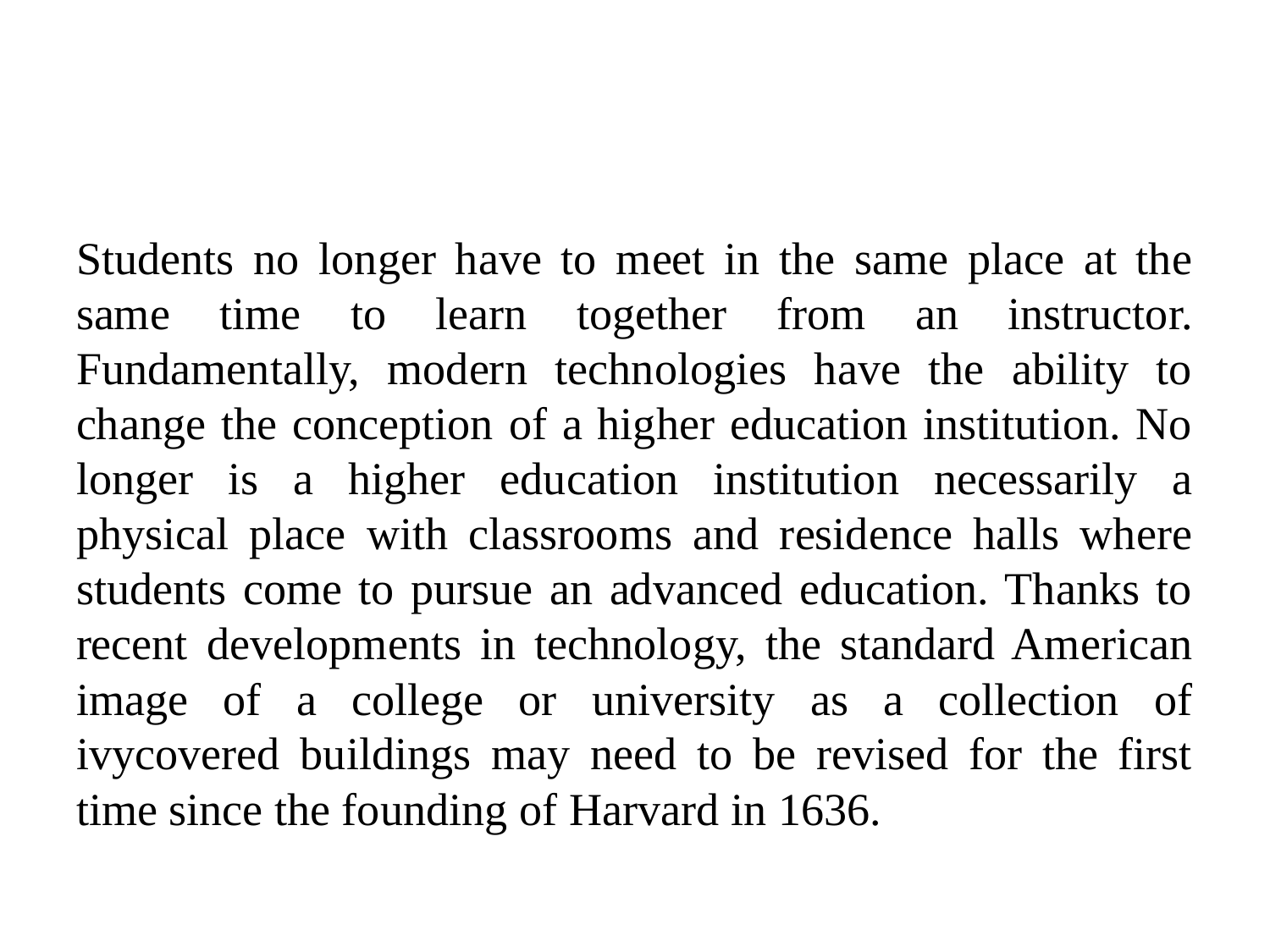

#
Students no longer have to meet in the same place at the same time to learn together from an instructor. Fundamentally, modern technologies have the ability to change the conception of a higher education institution. No longer is a higher education institution necessarily a physical place with classrooms and residence halls where students come to pursue an advanced education. Thanks to recent developments in technology, the standard American image of a college or university as a collection of ivycovered buildings may need to be revised for the first time since the founding of Harvard in 1636.